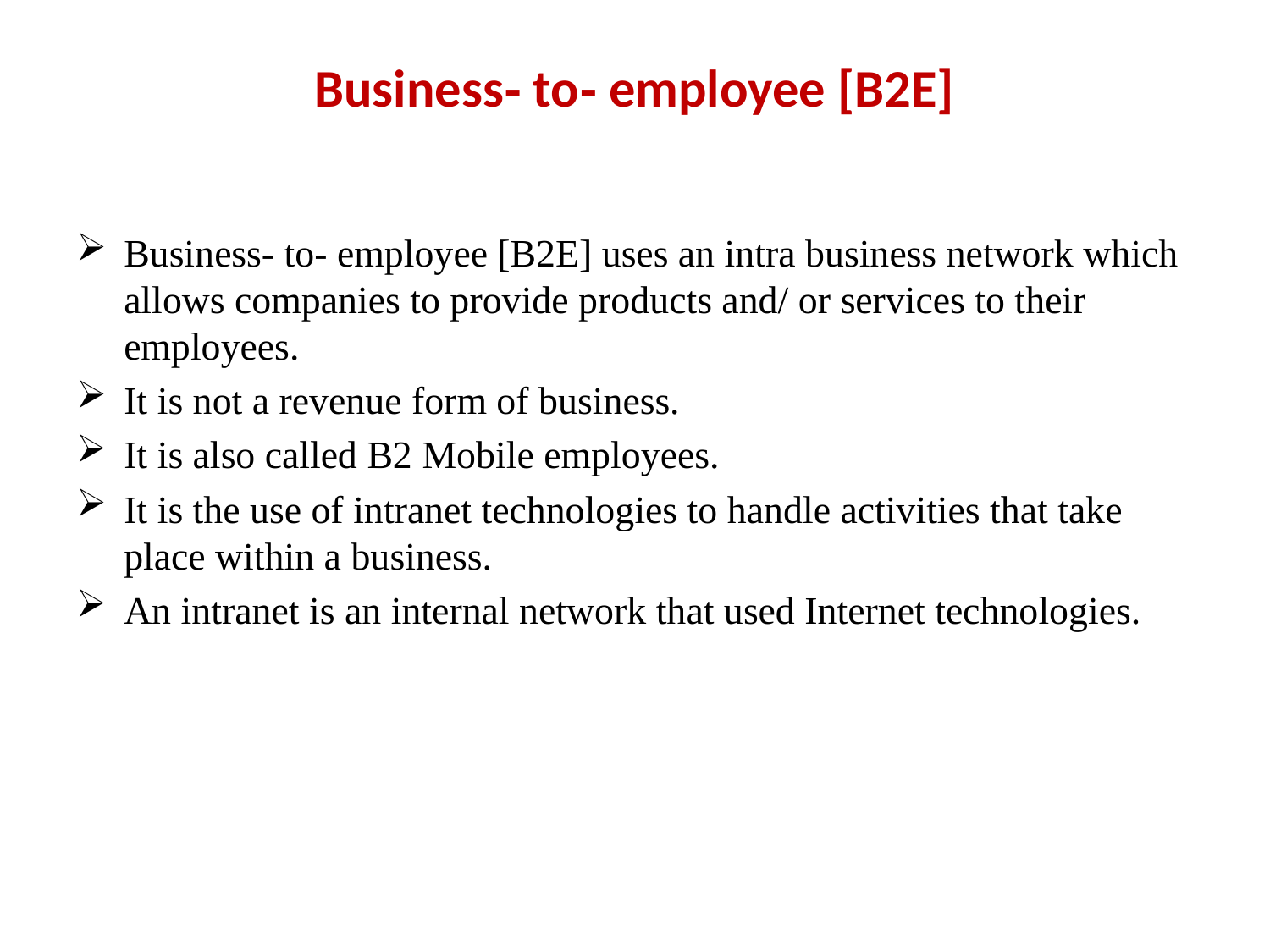

# Business‐ to‐ employee [B2E]
Business‐ to‐ employee [B2E] uses an intra business network which allows companies to provide products and/ or services to their employees.
It is not a revenue form of business.
It is also called B2 Mobile employees.
It is the use of intranet technologies to handle activities that take place within a business.
An intranet is an internal network that used Internet technologies.